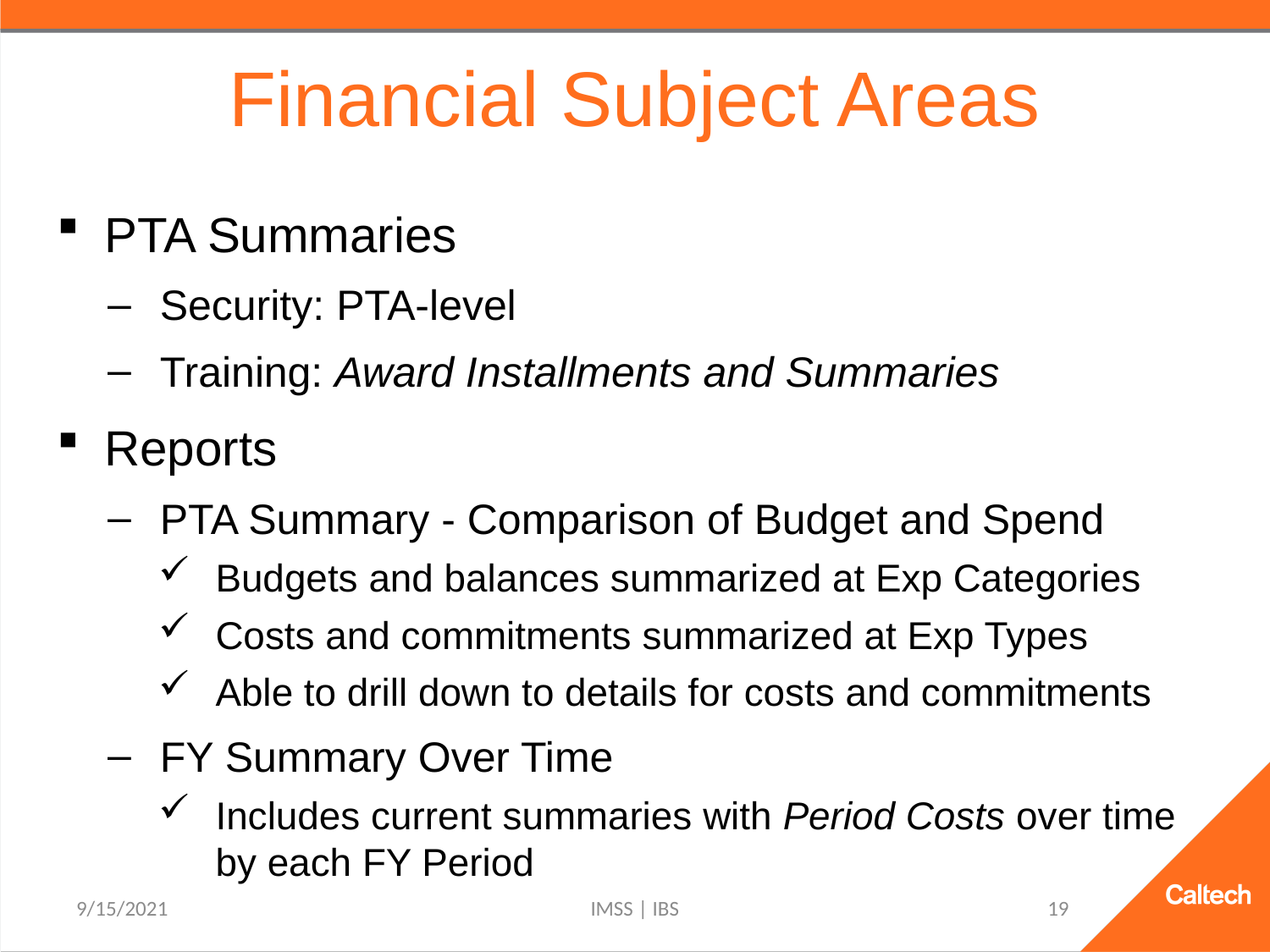

# Financial Subject Areas
PTA Summaries
Security: PTA-level
Training: Award Installments and Summaries
Reports
PTA Summary - Comparison of Budget and Spend
Budgets and balances summarized at Exp Categories
Costs and commitments summarized at Exp Types
Able to drill down to details for costs and commitments
FY Summary Over Time
Includes current summaries with Period Costs over time
by each FY Period

9/15/2021
IMSS | IBS
19